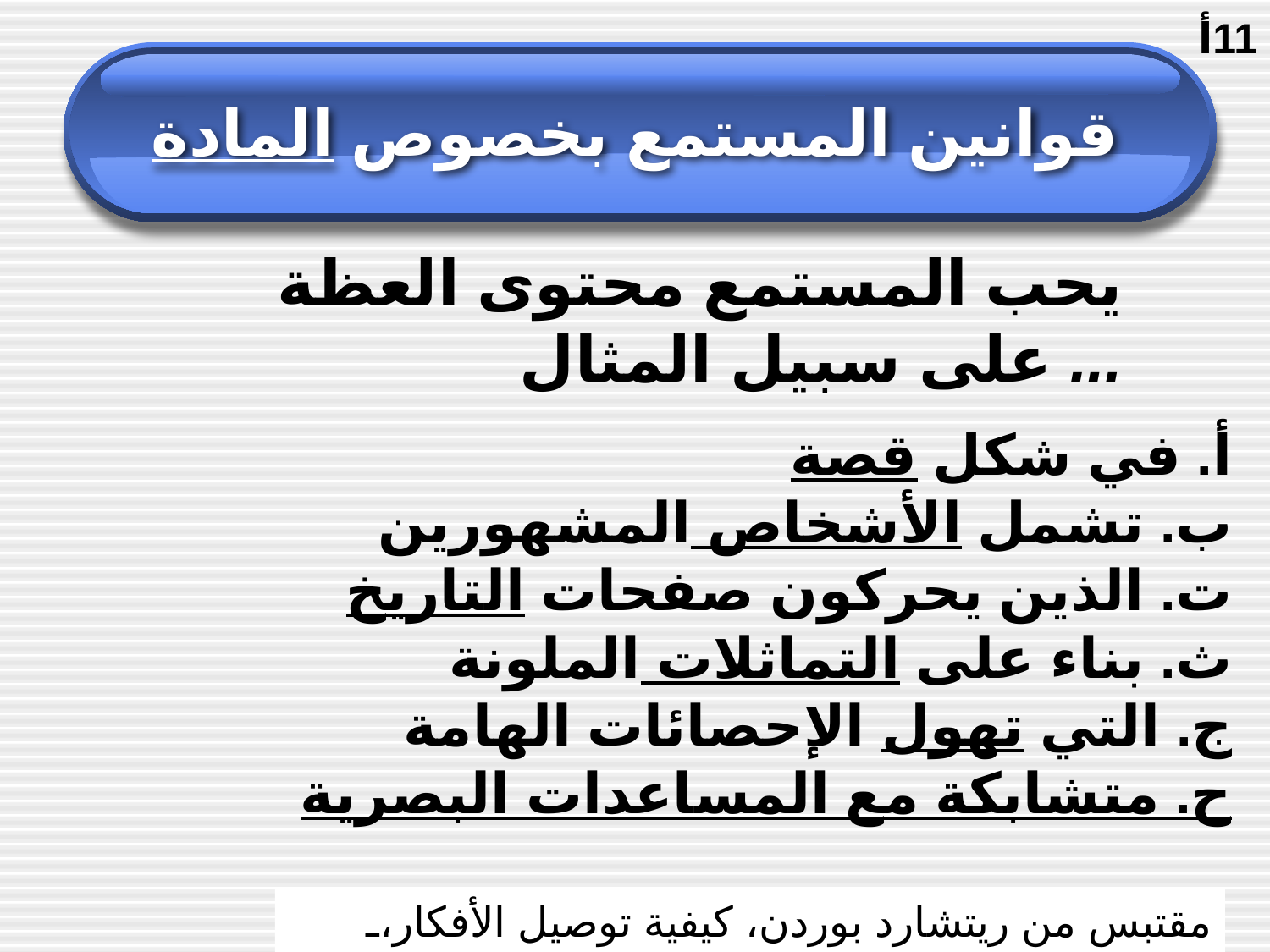

قوانين المستمع بخصوص المادة
11أ
يحب المستمع محتوى العظة
على سبيل المثال ...
أ. في شكل قصة
ب. تشمل الأشخاص المشهورين
ت. الذين يحركون صفحات التاريخ
ث. بناء على التماثلات الملونة
ج. التي تهول الإحصائات الهامة
ح. متشابكة مع المساعدات البصرية
مقتبس من ريتشارد بوردن، كيفية توصيل الأفكار، 10-14